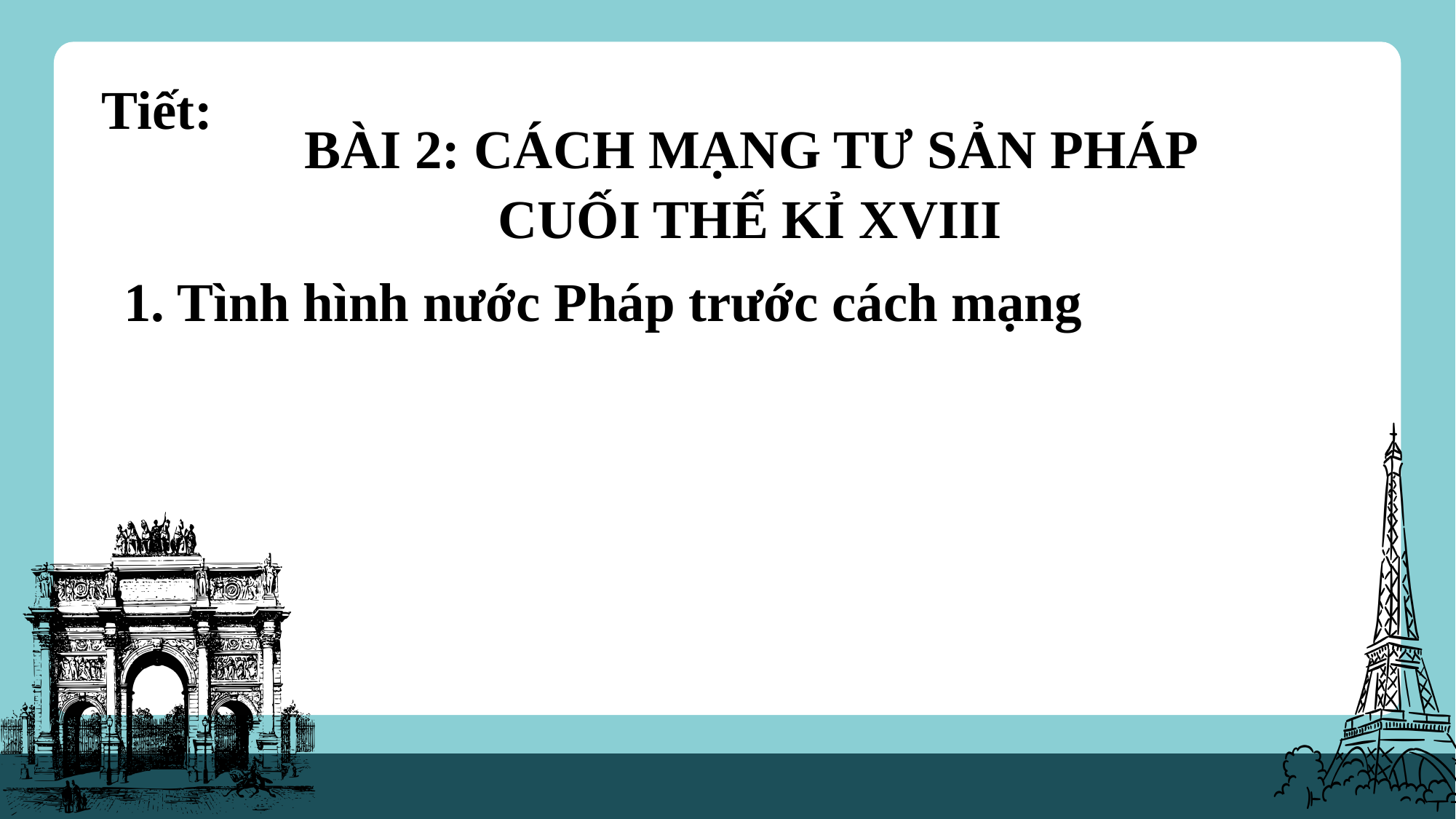

Tiết:
BÀI 2: CÁCH MẠNG TƯ SẢN PHÁP CUỐI THẾ KỈ XVIII
1. Tình hình nước Pháp trước cách mạng